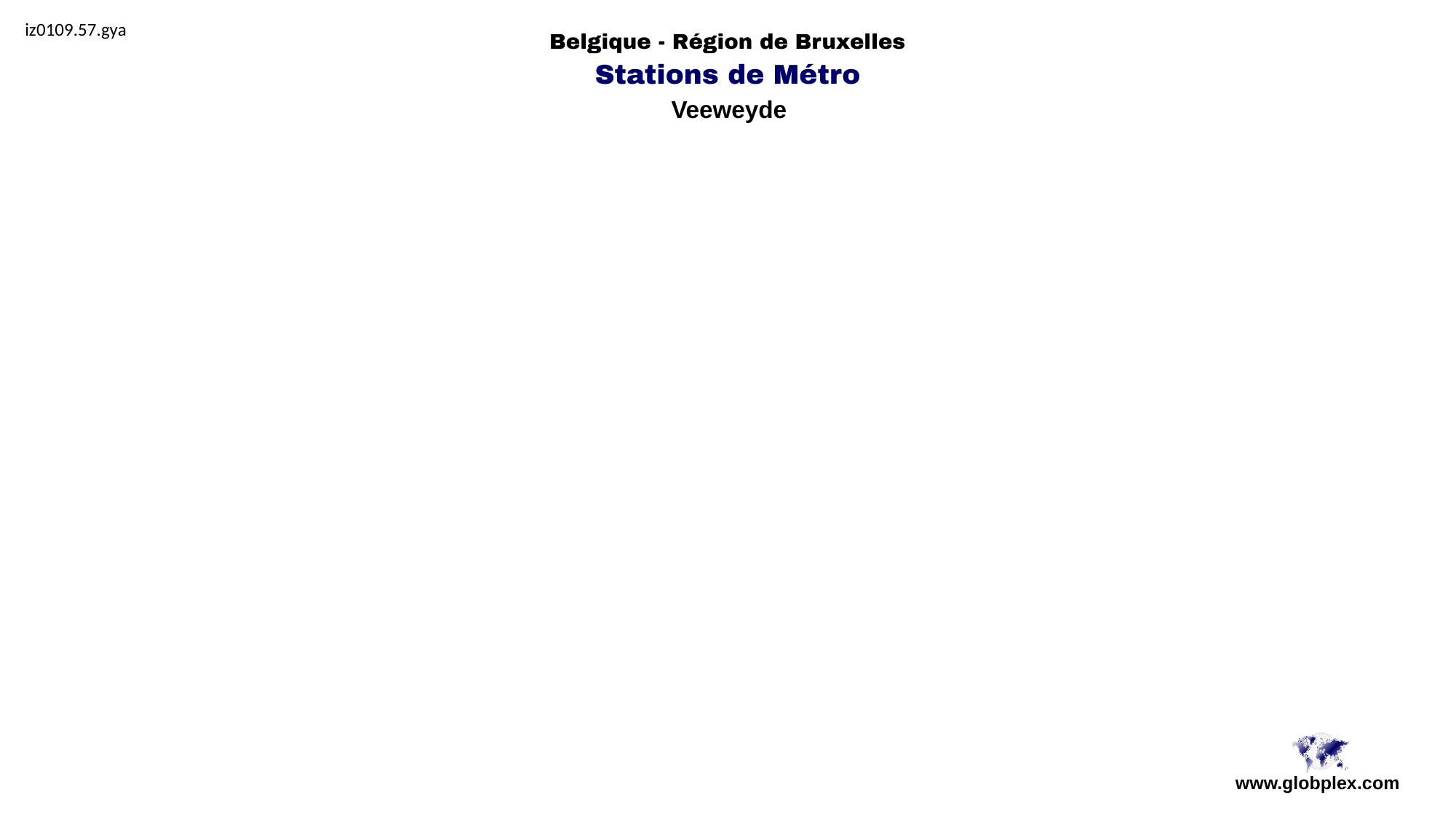

iz0109.57.gya
Belgique - Région de Bruxelles
Stations de Métro
Veeweyde

www.globplex.com